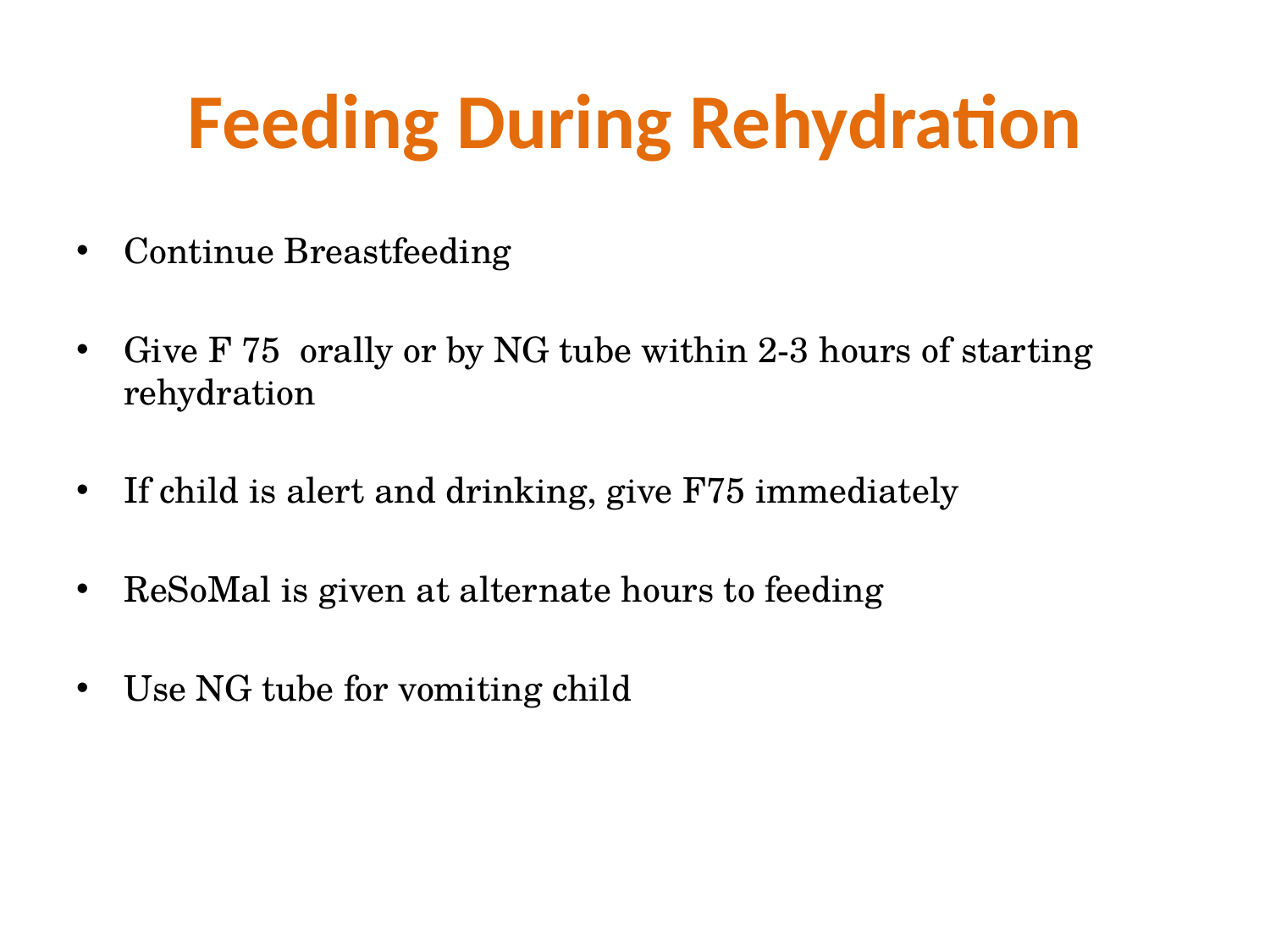

# Feeding During Rehydration
Continue Breastfeeding

Give F 75  orally or by NG tube within 2-3 hours of starting rehydration

If child is alert and drinking, give F75 immediately

ReSoMal is given at alternate hours to feeding

Use NG tube for vomiting child